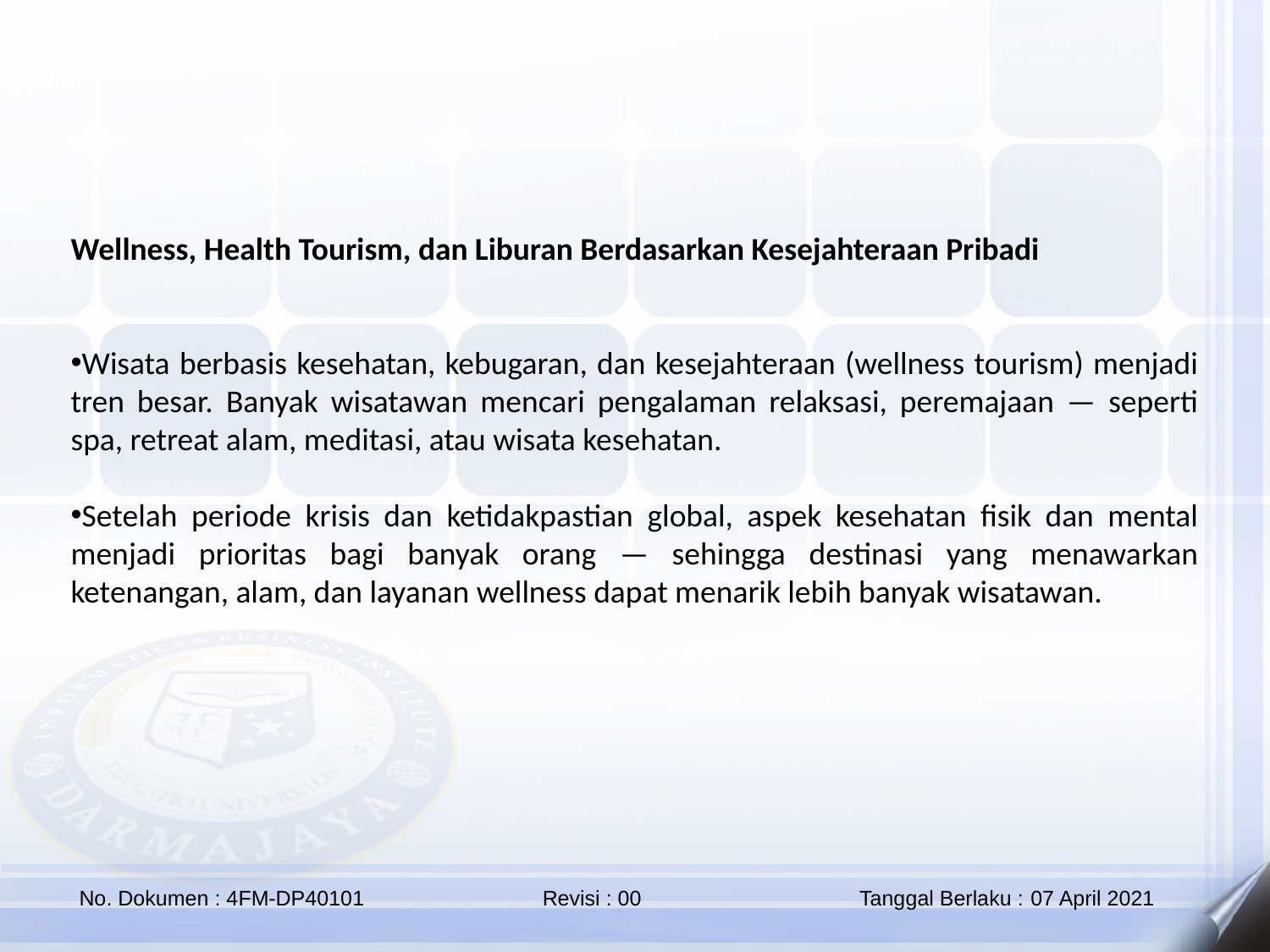

Wellness, Health Tourism, dan Liburan Berdasarkan Kesejahteraan Pribadi

Wisata berbasis kesehatan, kebugaran, dan kesejahteraan (wellness tourism) menjadi tren besar. Banyak wisatawan mencari pengalaman relaksasi, peremajaan — seperti spa, retreat alam, meditasi, atau wisata kesehatan.

Setelah periode krisis dan ketidakpastian global, aspek kesehatan fisik dan mental menjadi prioritas bagi banyak orang — sehingga destinasi yang menawarkan ketenangan, alam, dan layanan wellness dapat menarik lebih banyak wisatawan.